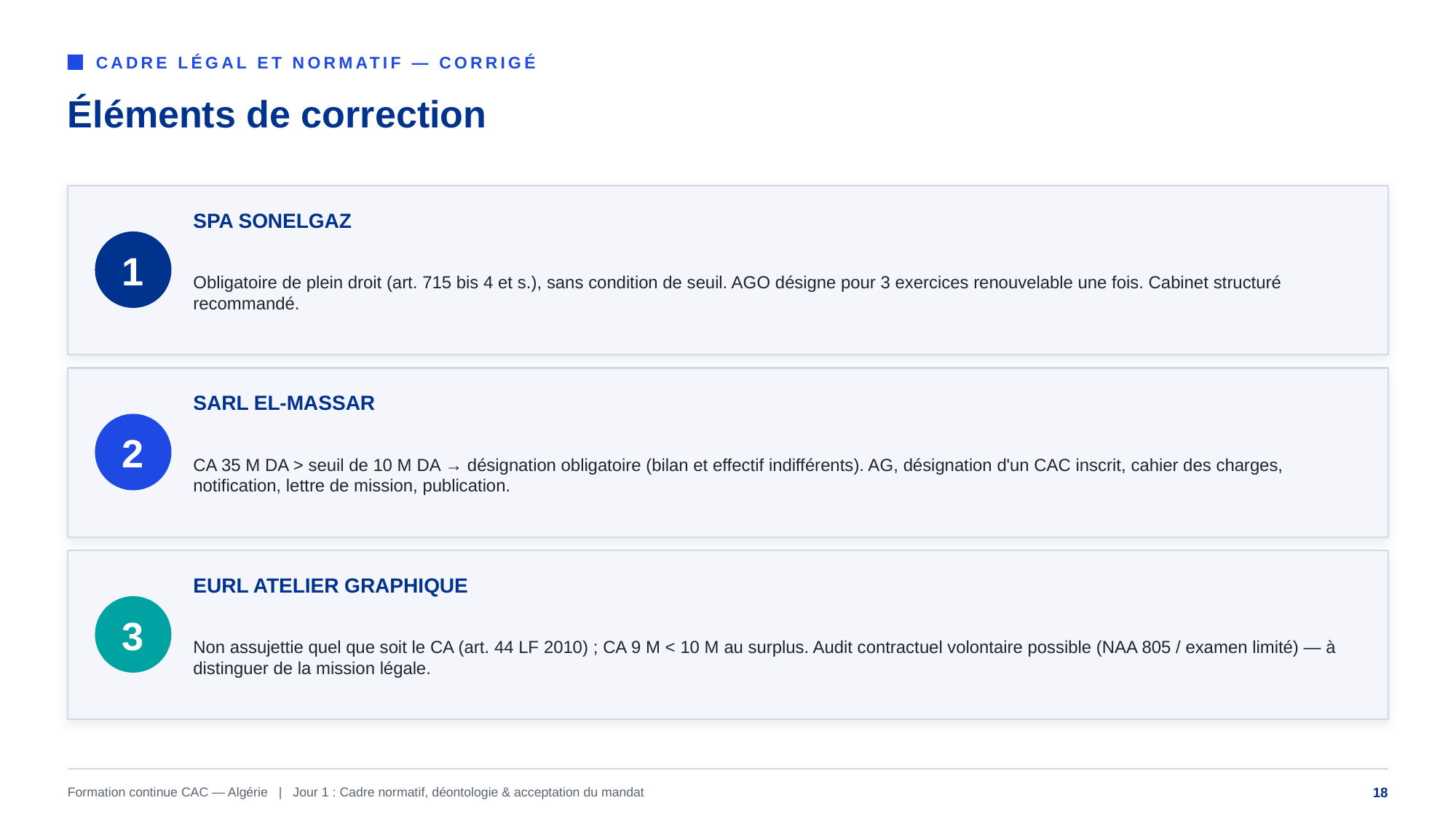

CADRE LÉGAL ET NORMATIF — CORRIGÉ

Éléments de correction

SPA SONELGAZ

1
Obligatoire de plein droit (art. 715 bis 4 et s.), sans condition de seuil. AGO désigne pour 3 exercices renouvelable une fois. Cabinet structuré recommandé.

SARL EL-MASSAR

2
CA 35 M DA > seuil de 10 M DA → désignation obligatoire (bilan et effectif indifférents). AG, désignation d'un CAC inscrit, cahier des charges, notification, lettre de mission, publication.

EURL ATELIER GRAPHIQUE

3
Non assujettie quel que soit le CA (art. 44 LF 2010) ; CA 9 M < 10 M au surplus. Audit contractuel volontaire possible (NAA 805 / examen limité) — à distinguer de la mission légale.

Formation continue CAC — Algérie   |   Jour 1 : Cadre normatif, déontologie & acceptation du mandat
18